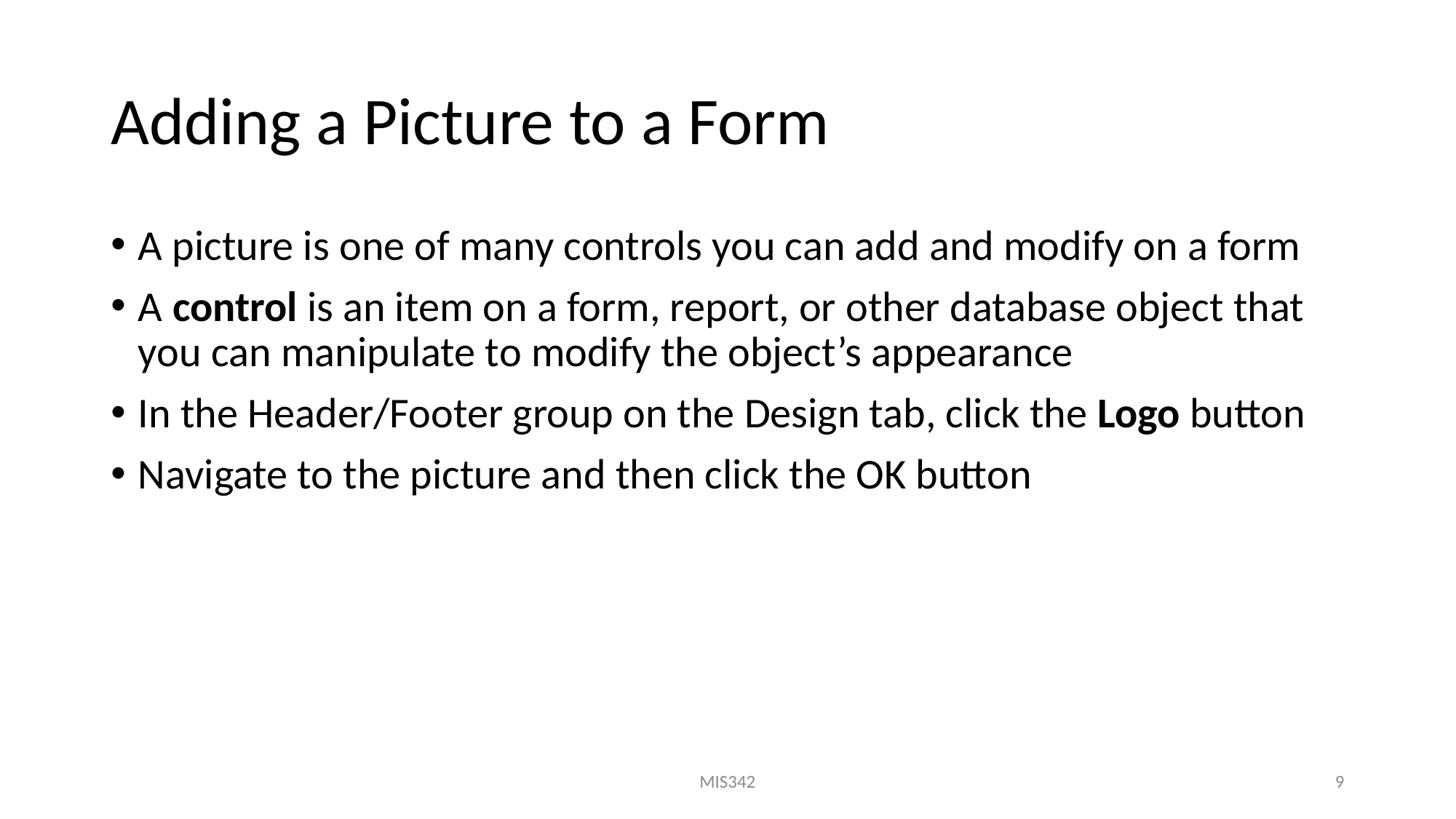

# Adding a Picture to a Form
A picture is one of many controls you can add and modify on a form
A control is an item on a form, report, or other database object that you can manipulate to modify the object’s appearance
In the Header/Footer group on the Design tab, click the Logo button
Navigate to the picture and then click the OK button
MIS342
9